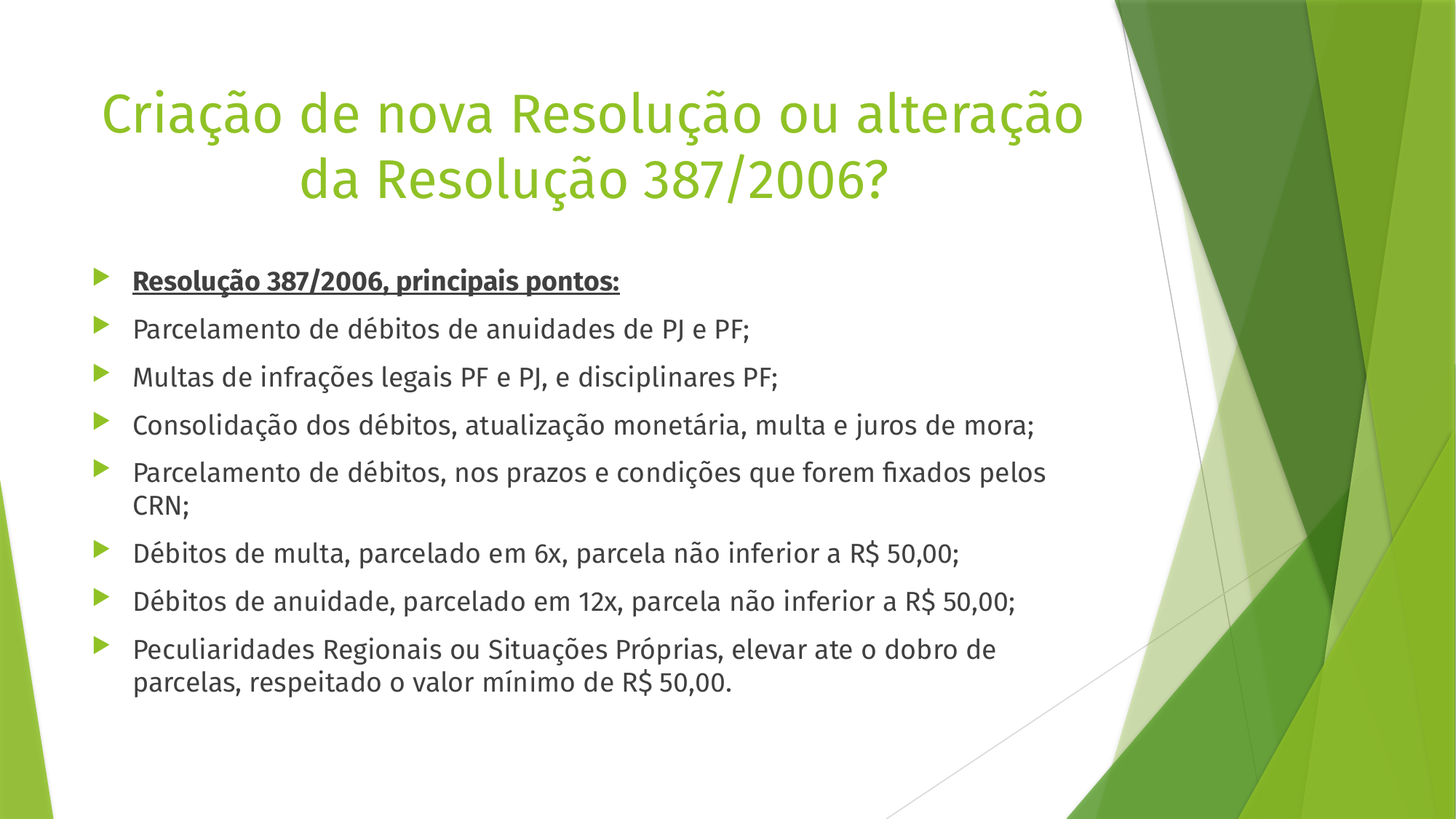

# Criação de nova Resolução ou alteração da Resolução 387/2006?
Resolução 387/2006, principais pontos:
Parcelamento de débitos de anuidades de PJ e PF;
Multas de infrações legais PF e PJ, e disciplinares PF;
Consolidação dos débitos, atualização monetária, multa e juros de mora;
Parcelamento de débitos, nos prazos e condições que forem fixados pelos CRN;
Débitos de multa, parcelado em 6x, parcela não inferior a R$ 50,00;
Débitos de anuidade, parcelado em 12x, parcela não inferior a R$ 50,00;
Peculiaridades Regionais ou Situações Próprias, elevar ate o dobro de parcelas, respeitado o valor mínimo de R$ 50,00.